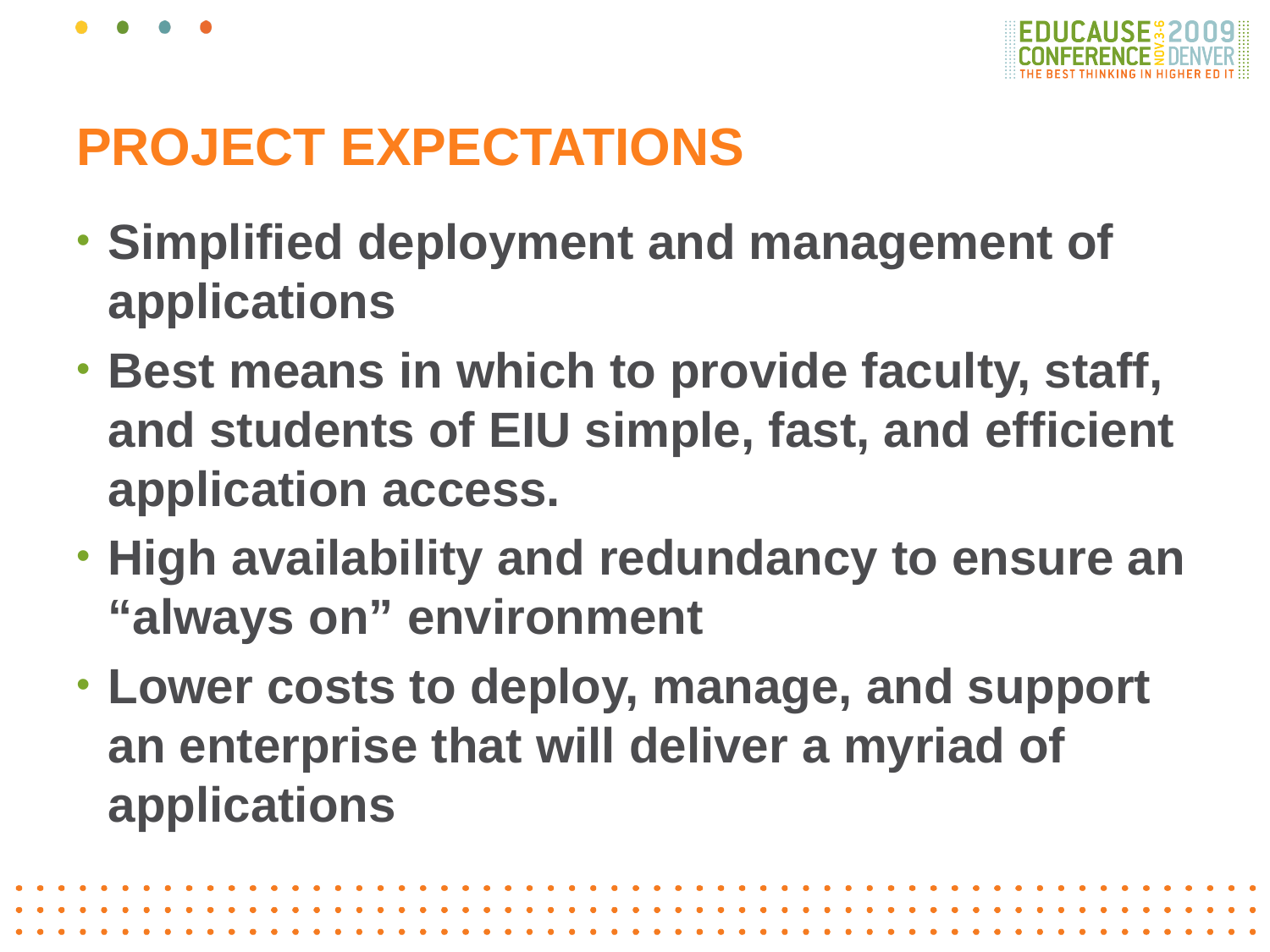

PROJECT EXPECTATIONS
Simplified deployment and management of applications
Best means in which to provide faculty, staff, and students of EIU simple, fast, and efficient application access.
High availability and redundancy to ensure an “always on” environment
Lower costs to deploy, manage, and support an enterprise that will deliver a myriad of applications